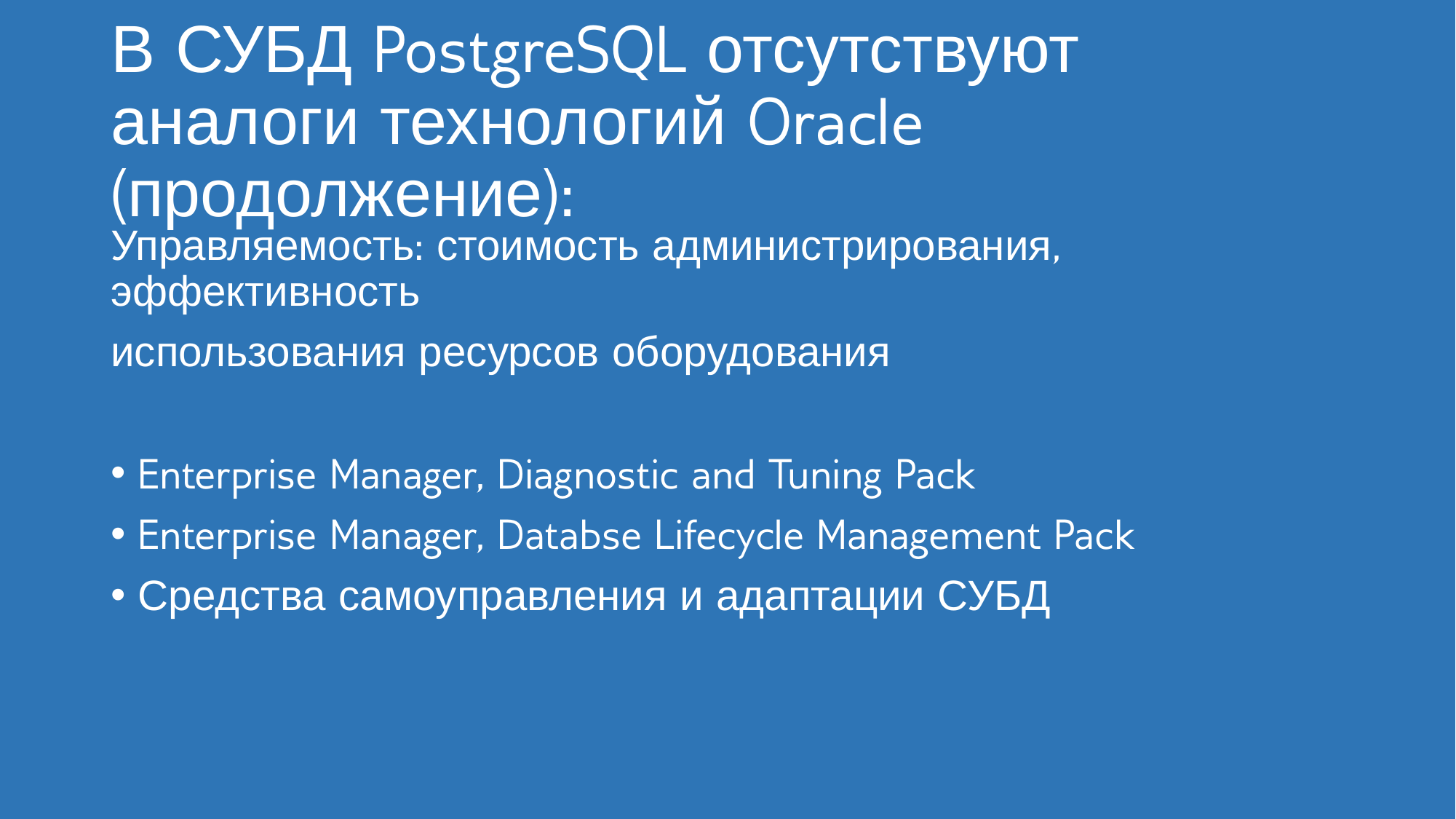

# В СУБД PostgreSQL отсутствуют аналоги технологий Oracle (продолжение):
Управляемость: стоимость администрирования, эффективность
использования ресурсов оборудования

Enterprise Manager, Diagnostic and Tuning Pack
Enterprise Manager, Databse Lifecycle Management Pack
Средства самоуправления и адаптации СУБД